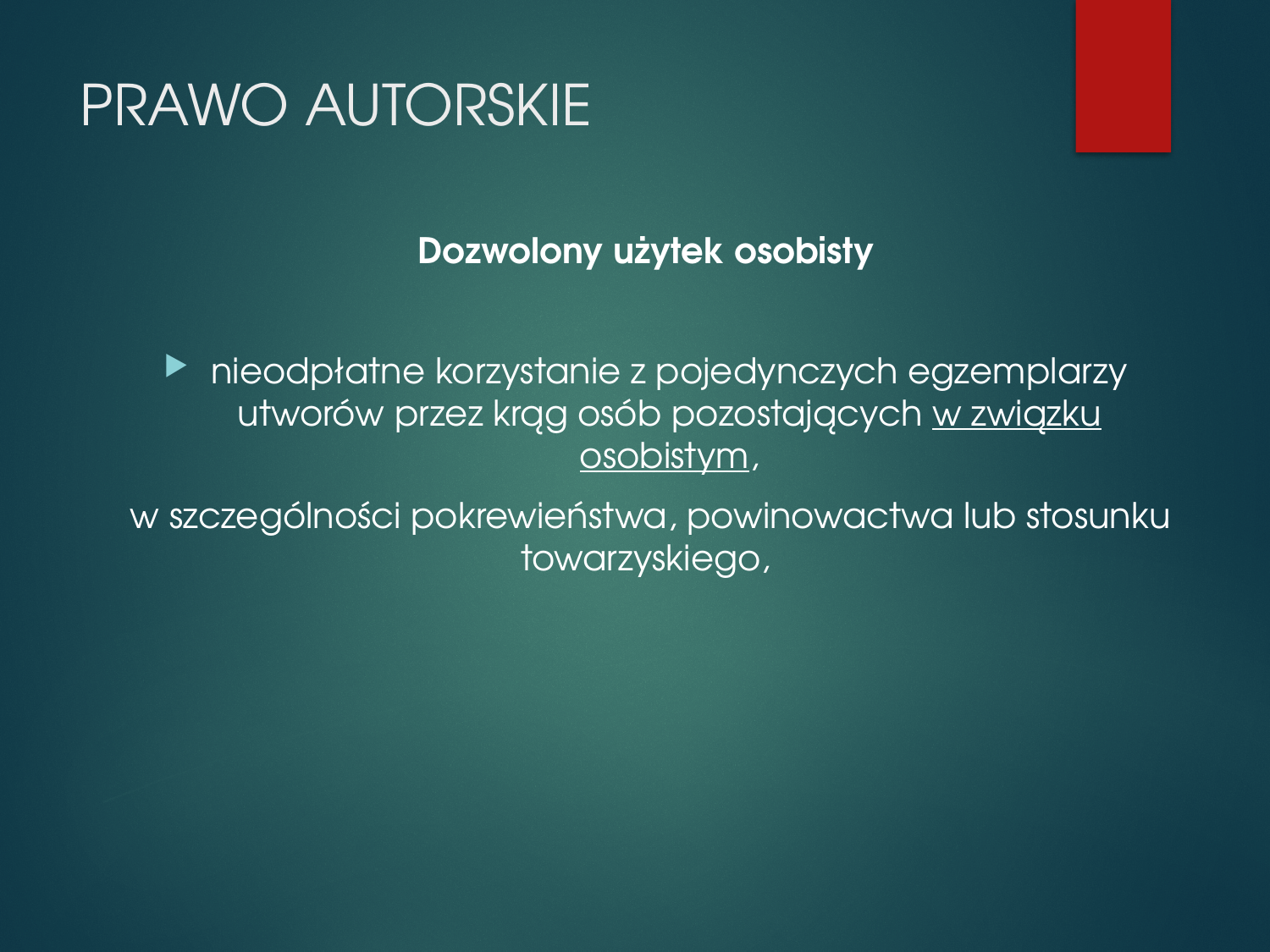

# PRAWO AUTORSKIE
Dozwolony użytek osobisty

nieodpłatne korzystanie z pojedynczych egzemplarzy utworów przez krąg osób pozostających w związku osobistym,
 w szczególności pokrewieństwa, powinowactwa lub stosunku towarzyskiego,